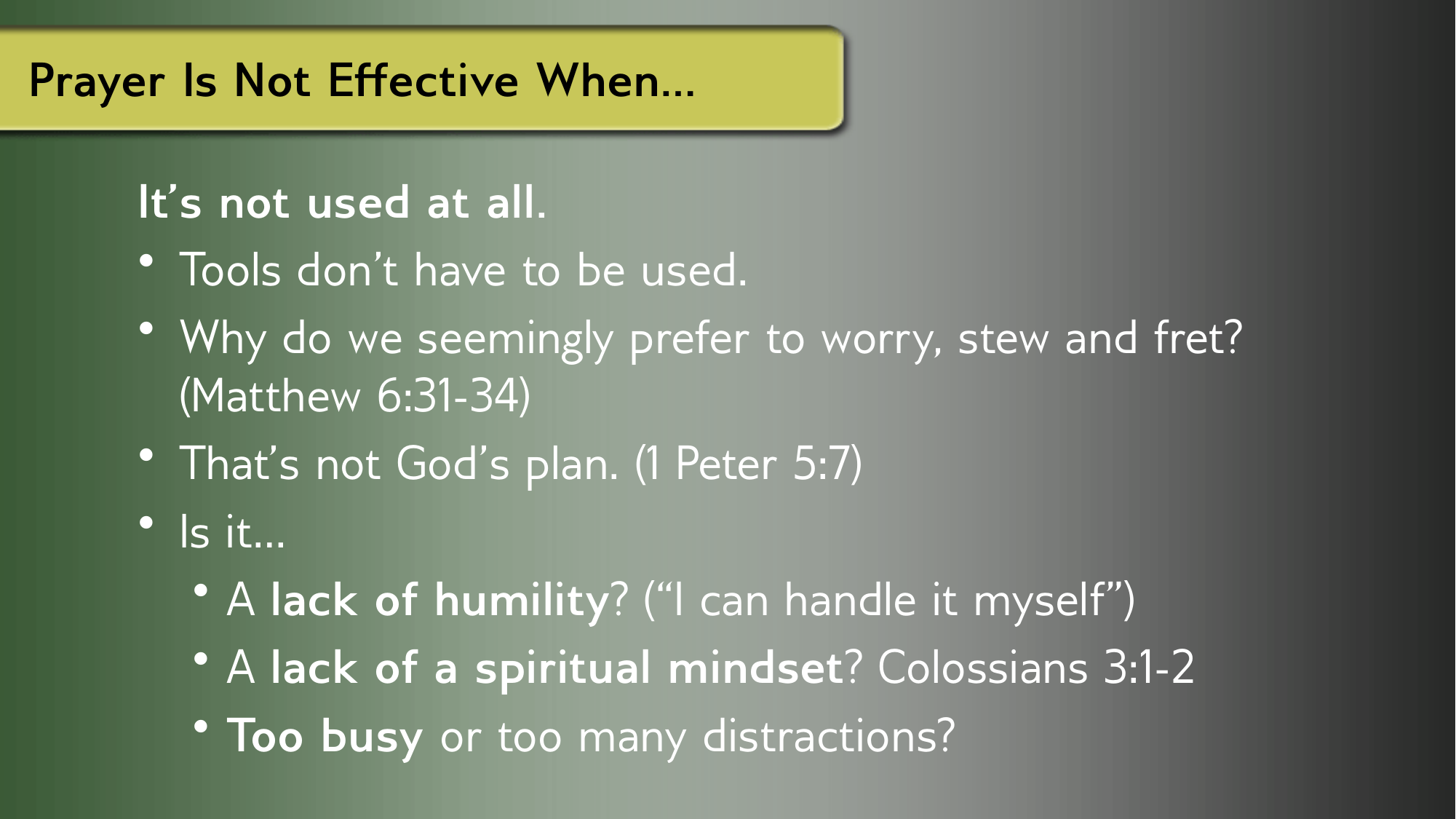

# Prayer Is Not Effective When…
It’s not used at all.
Tools don’t have to be used.
Why do we seemingly prefer to worry, stew and fret? (Matthew 6:31-34)
That’s not God’s plan. (1 Peter 5:7)
Is it…
A lack of humility? (“I can handle it myself”)
A lack of a spiritual mindset? Colossians 3:1-2
Too busy or too many distractions?